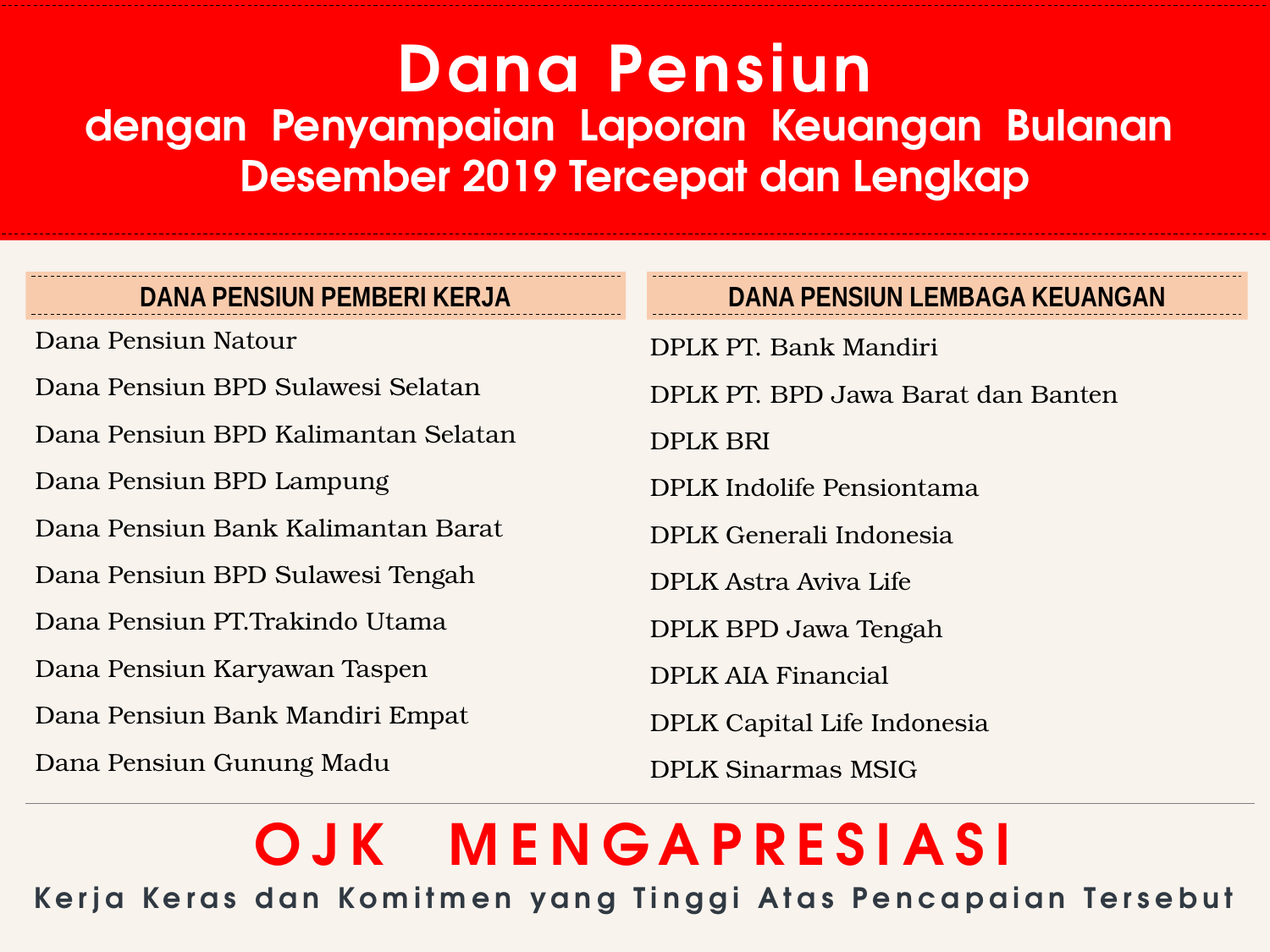

Dana Pensiun
dengan  Penyampaian  Laporan  Keuangan  Bulanan  Desember 2019 Tercepat dan Lengkap
DANA PENSIUN LEMBAGA KEUANGAN
DANA PENSIUN PEMBERI KERJA
| Dana Pensiun Natour | DPLK PT. Bank Mandiri |
| --- | --- |
| Dana Pensiun BPD Sulawesi Selatan | DPLK PT. BPD Jawa Barat dan Banten |
| Dana Pensiun BPD Kalimantan Selatan | DPLK BRI |
| Dana Pensiun BPD Lampung | DPLK Indolife Pensiontama |
| Dana Pensiun Bank Kalimantan Barat | DPLK Generali Indonesia |
| Dana Pensiun BPD Sulawesi Tengah | DPLK Astra Aviva Life |
| Dana Pensiun PT.Trakindo Utama | DPLK BPD Jawa Tengah |
| Dana Pensiun Karyawan Taspen | DPLK AIA Financial |
| Dana Pensiun Bank Mandiri Empat | DPLK Capital Life Indonesia |
| Dana Pensiun Gunung Madu | DPLK Sinarmas MSIG |
OJK  MENGAPRESIASI
Kerja Keras dan Komitmen yang Tinggi Atas Pencapaian Tersebut